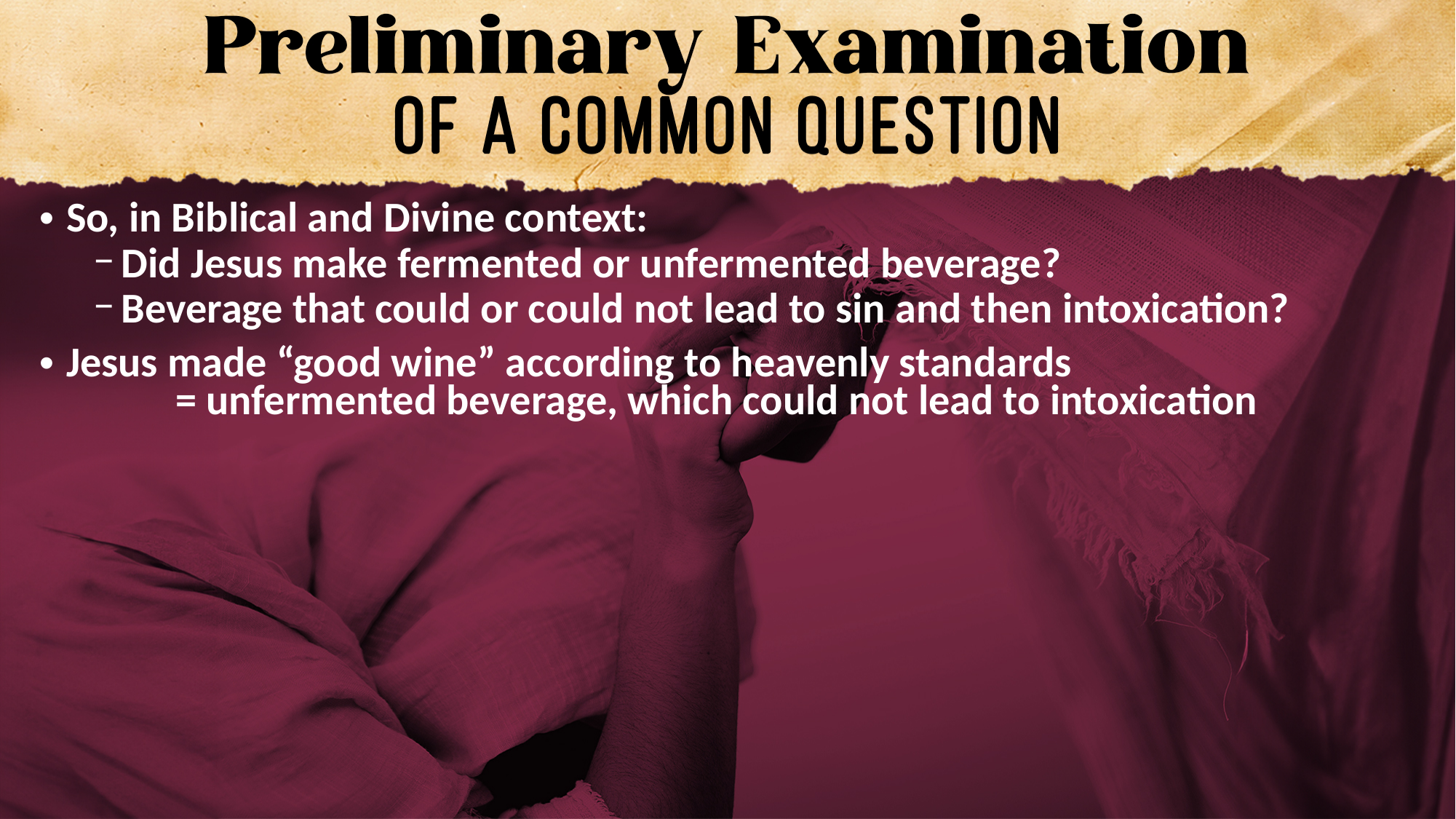

So, in Biblical and Divine context:
Did Jesus make fermented or unfermented beverage?
Beverage that could or could not lead to sin and then intoxication?
Jesus made “good wine” according to heavenly standards
	= unfermented beverage, which could not lead to intoxication